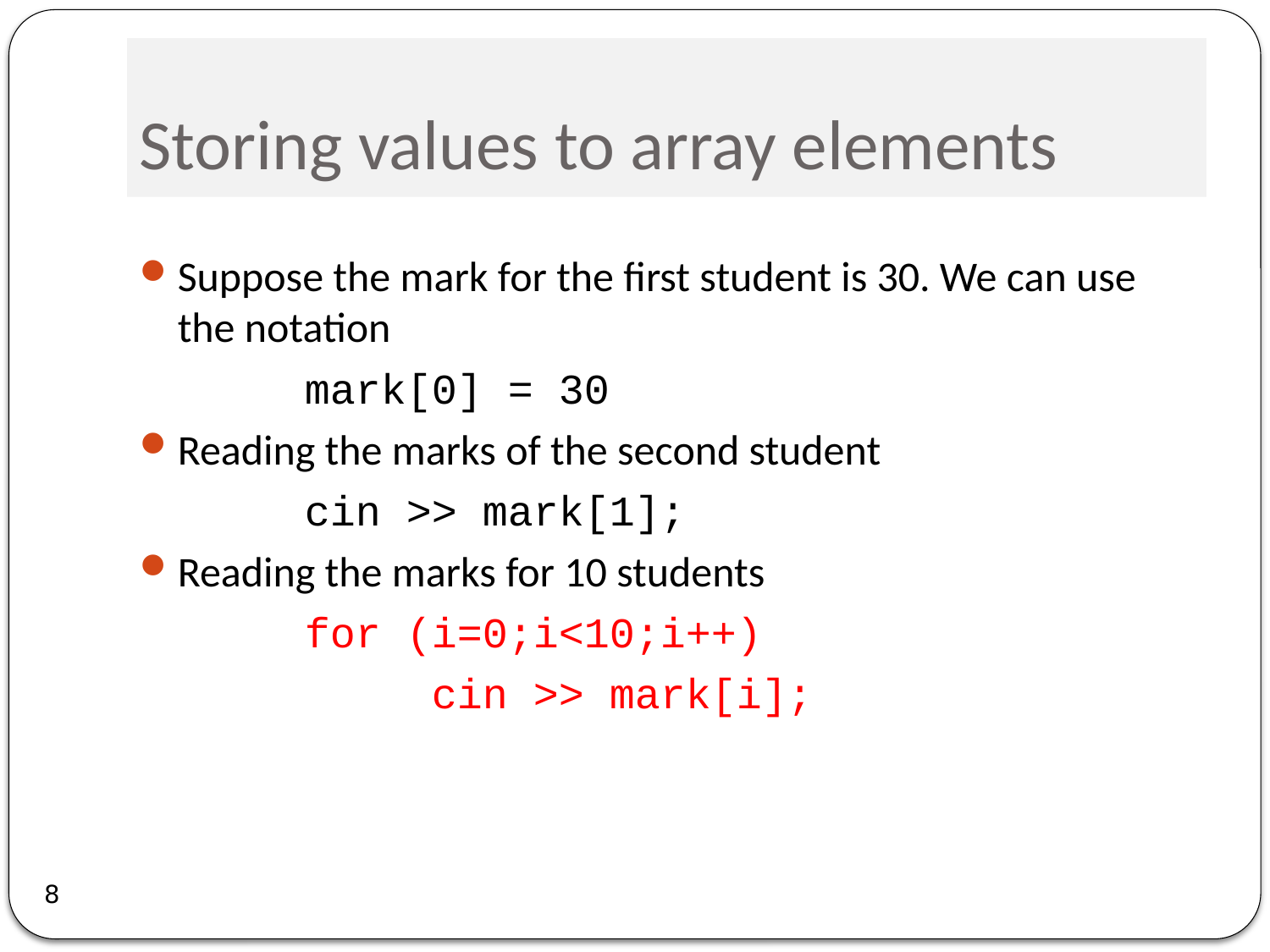

# Storing values to array elements
Suppose the mark for the first student is 30. We can use the notation
		mark[0] = 30
Reading the marks of the second student
		cin >> mark[1];
Reading the marks for 10 students
		for (i=0;i<10;i++)
			cin >> mark[i];

8